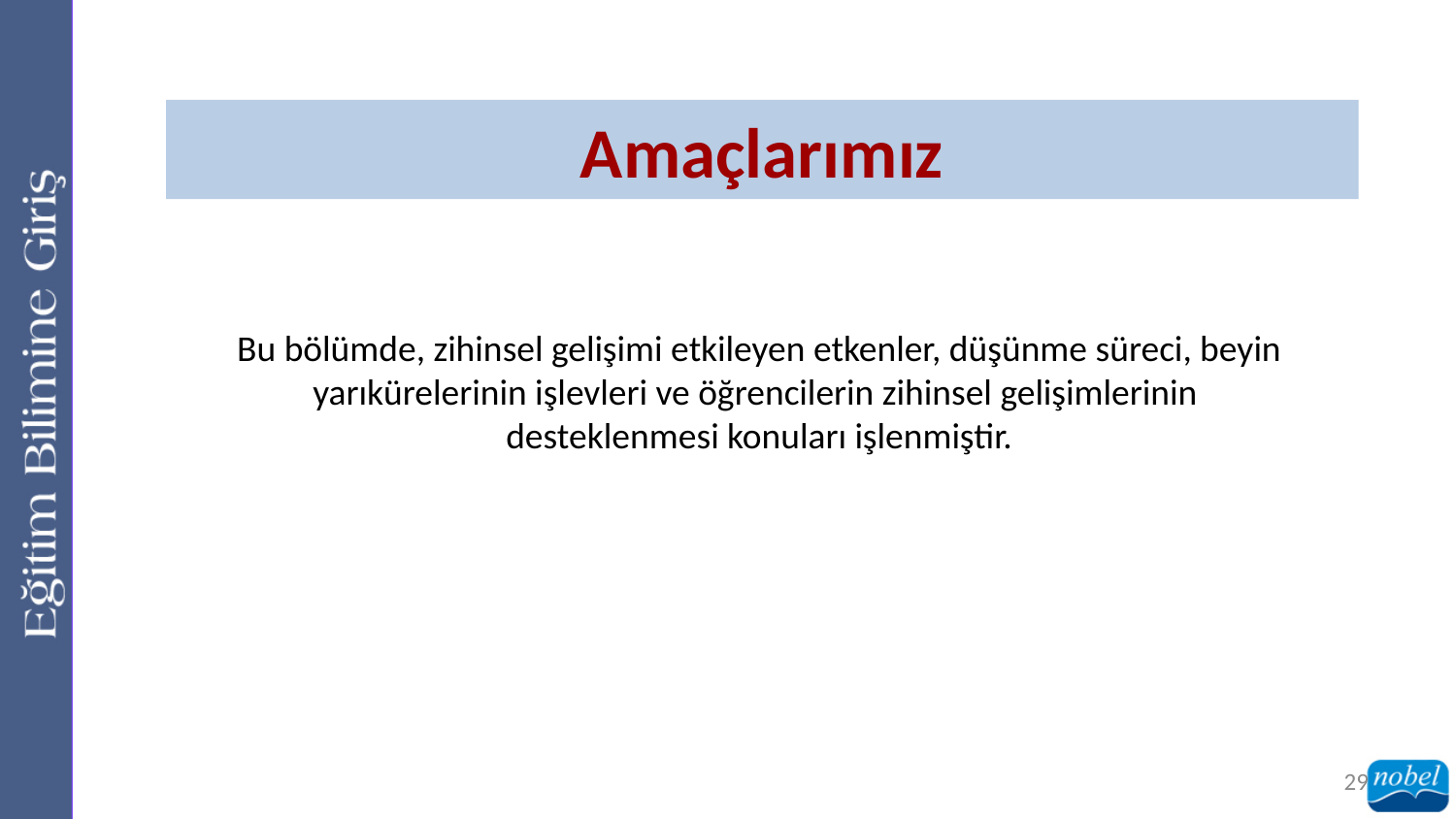

Amaçlarımız
Bu bölümde, zihinsel gelişimi etkileyen etkenler, düşünme süreci, beyin yarıkürelerinin işlevleri ve öğrencilerin zihinsel gelişimlerinin
desteklenmesi konuları işlenmiştir.
29